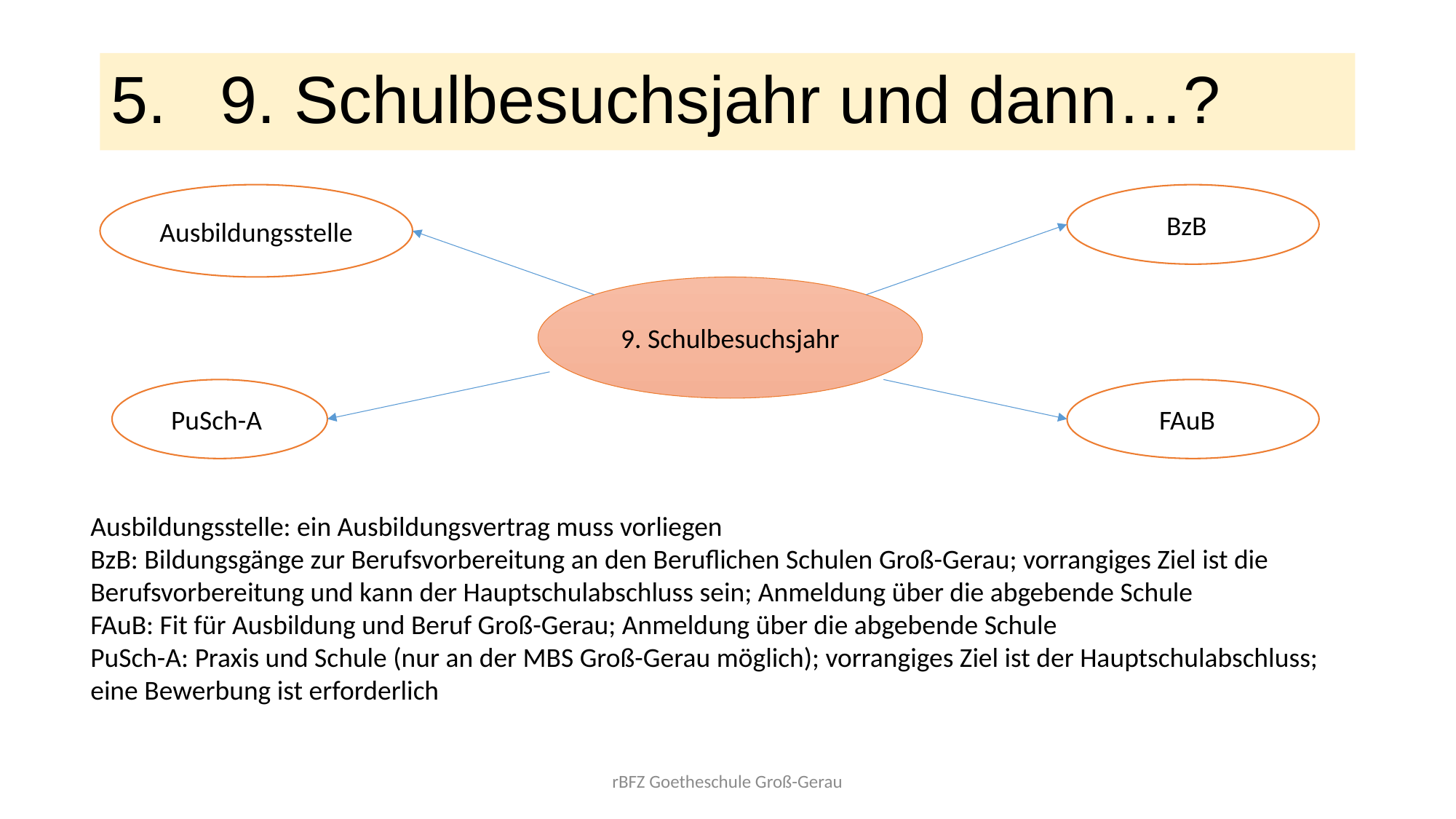

# 5. 	9. Schulbesuchsjahr und dann…?

Ausbildungsstelle
BzB
9. Schulbesuchsjahr
PuSch-A
FAuB
Ausbildungsstelle: ein Ausbildungsvertrag muss vorliegen
BzB: Bildungsgänge zur Berufsvorbereitung an den Beruflichen Schulen Groß-Gerau; vorrangiges Ziel ist die Berufsvorbereitung und kann der Hauptschulabschluss sein; Anmeldung über die abgebende Schule
FAuB: Fit für Ausbildung und Beruf Groß-Gerau; Anmeldung über die abgebende Schule
PuSch-A: Praxis und Schule (nur an der MBS Groß-Gerau möglich); vorrangiges Ziel ist der Hauptschulabschluss; eine Bewerbung ist erforderlich
rBFZ Goetheschule Groß-Gerau